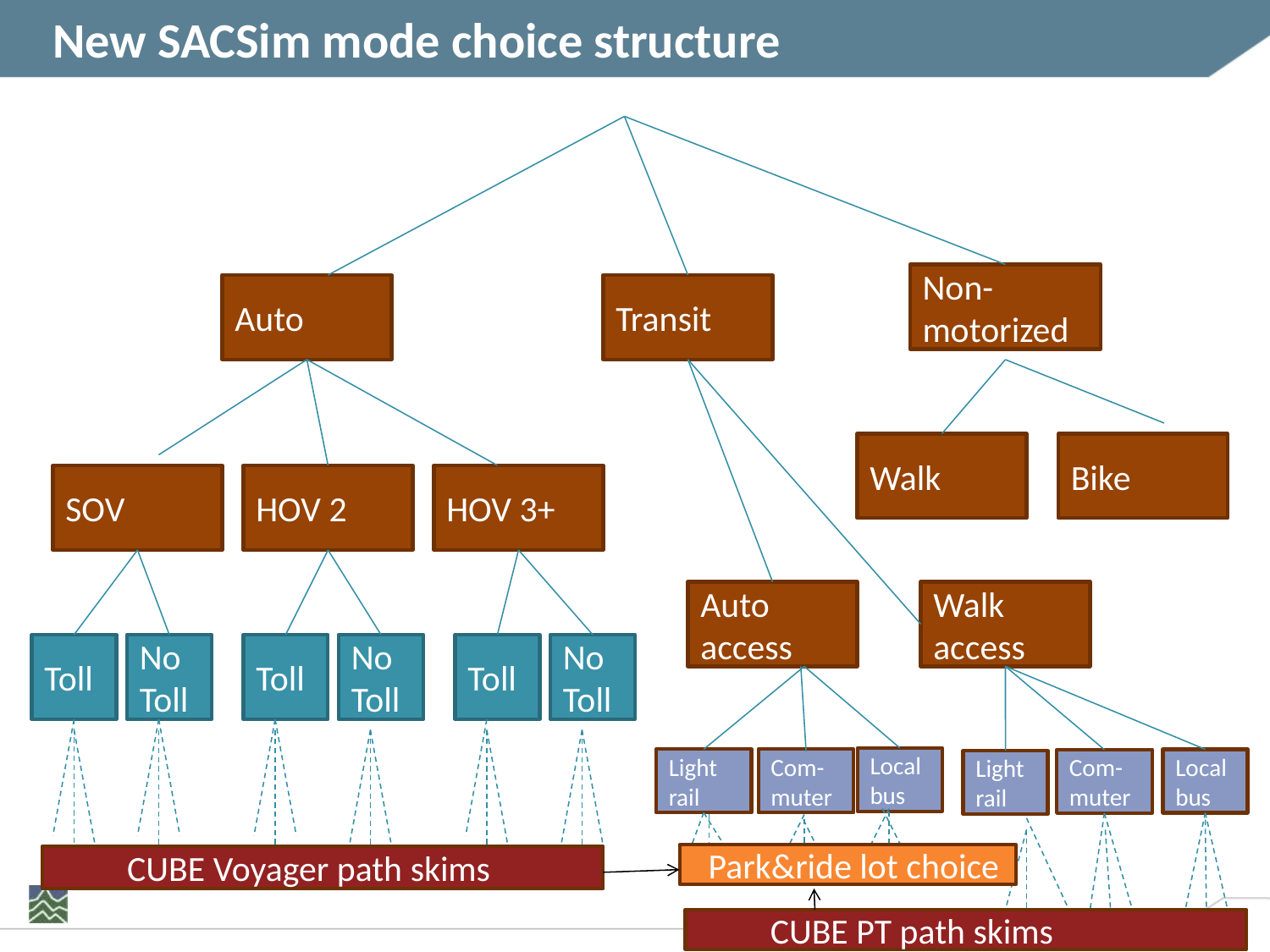

# New SACSim mode choice structure
Non-motorized
Auto
Transit
Walk
Bike
SOV
HOV 2
HOV 3+
Auto access
Walk access
Toll
No Toll
Toll
No Toll
Toll
No Toll
Local bus
Light rail
Com-muter
Local bus
Com-muter
Light rail
  Park&ride lot choice
         CUBE Voyager path skims
         CUBE PT path skims